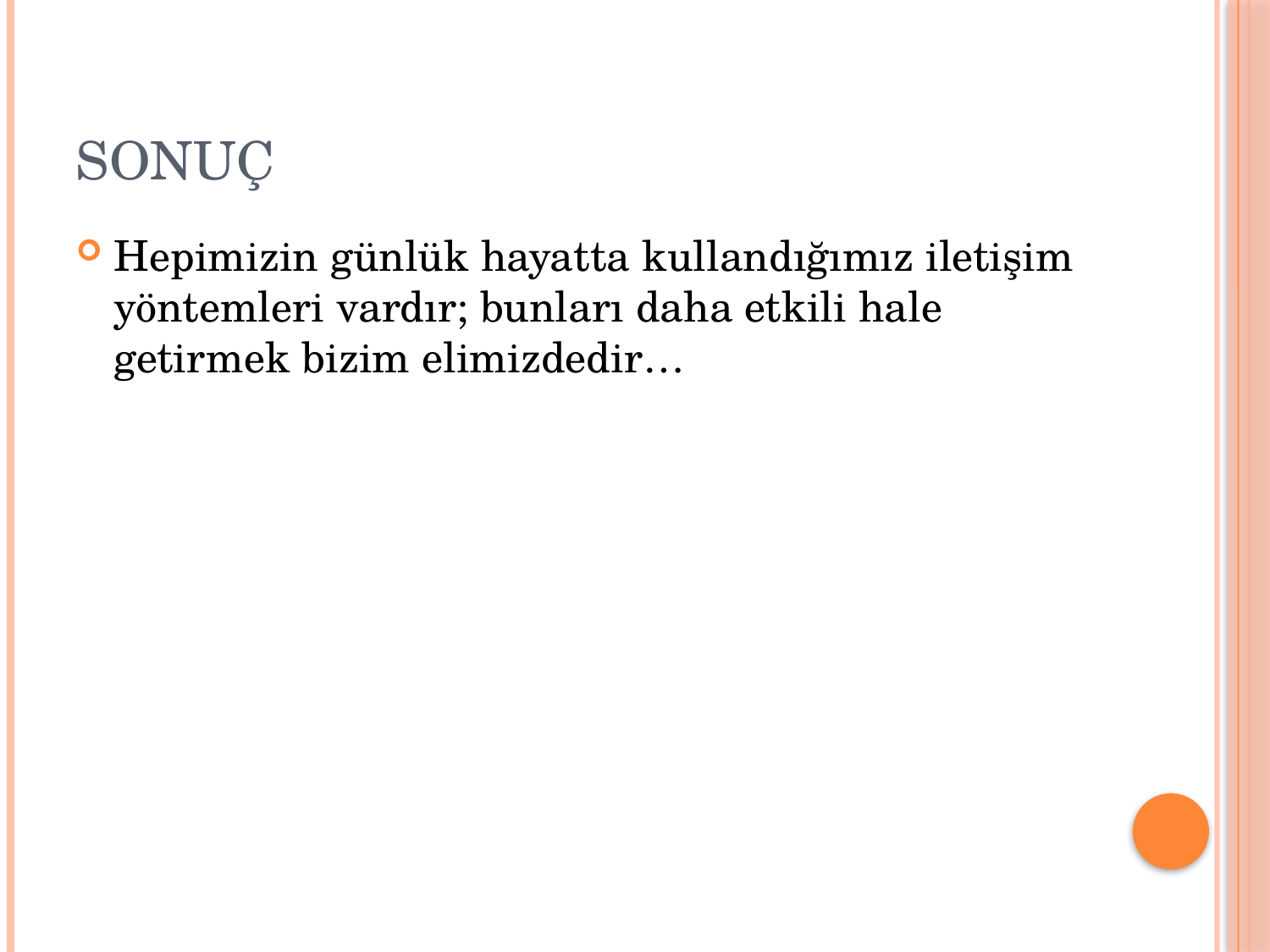

# sonuç
Hepimizin günlük hayatta kullandığımız iletişim yöntemleri vardır; bunları daha etkili hale getirmek bizim elimizdedir…